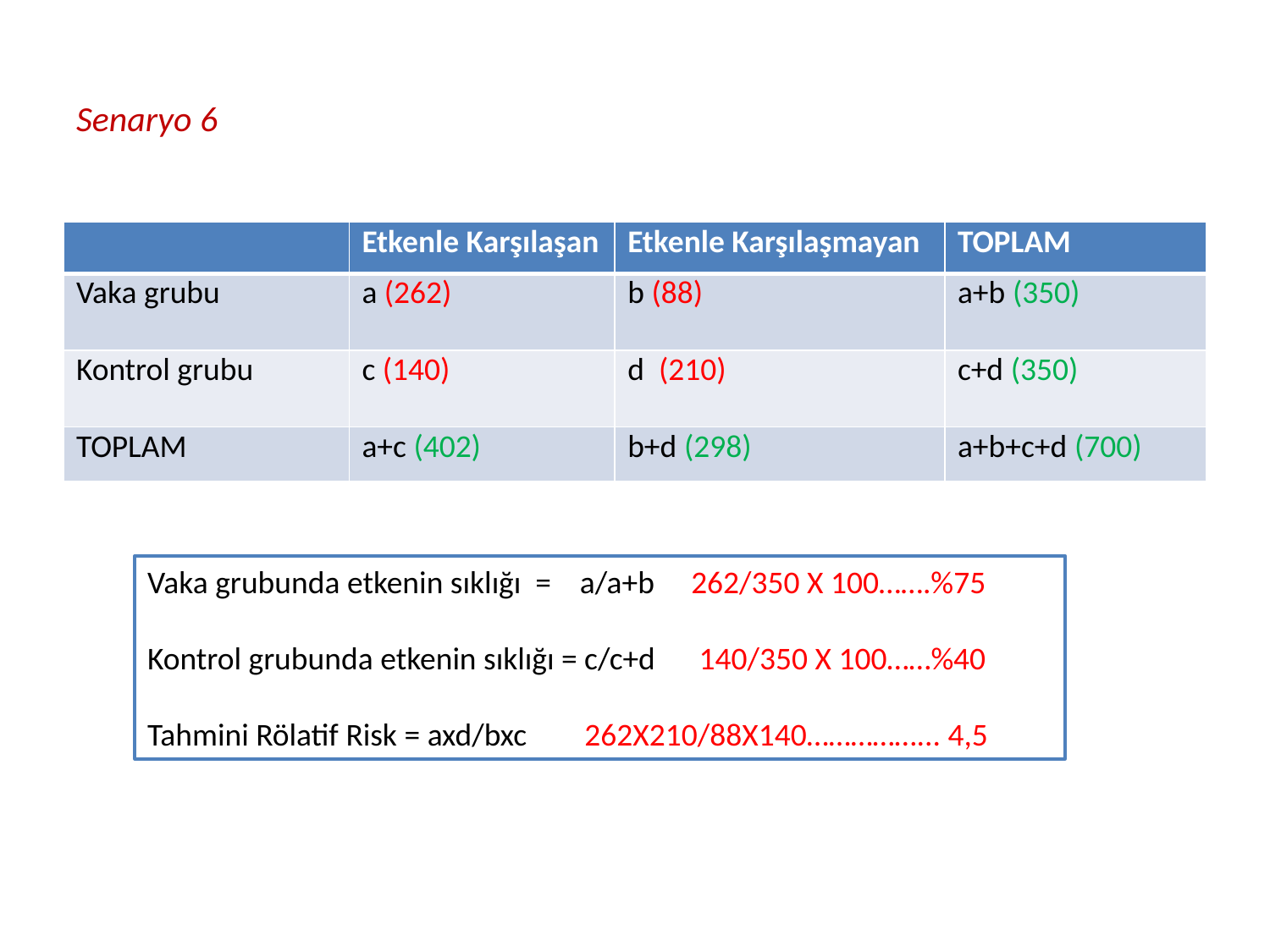

# Senaryo 6
|  | Etkenle Karşılaşan | Etkenle Karşılaşmayan | TOPLAM |
| --- | --- | --- | --- |
| Vaka grubu | a (262) | b (88) | a+b (350) |
| Kontrol grubu | c (140) | d (210) | c+d (350) |
| TOPLAM | a+c (402) | b+d (298) | a+b+c+d (700) |
Vaka grubunda etkenin sıklığı  =    a/a+b     262/350 X 100…….%75

Kontrol grubunda etkenin sıklığı = c/c+d      140/350 X 100……%40

Tahmini Rölatif Risk = axd/bxc        262X210/88X140……………... 4,5